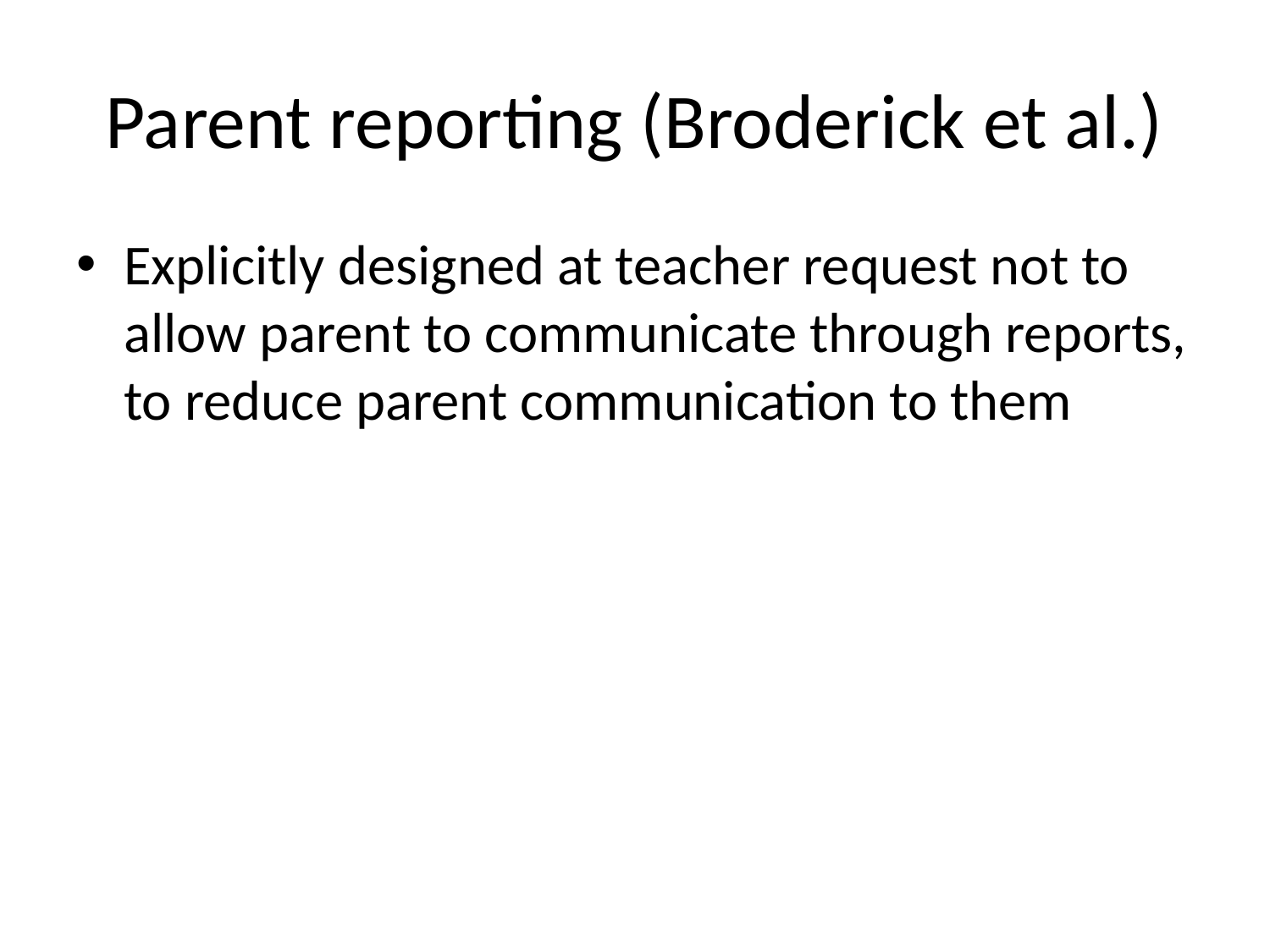

# Parent reporting (Broderick et al.)
Explicitly designed at teacher request not to allow parent to communicate through reports, to reduce parent communication to them